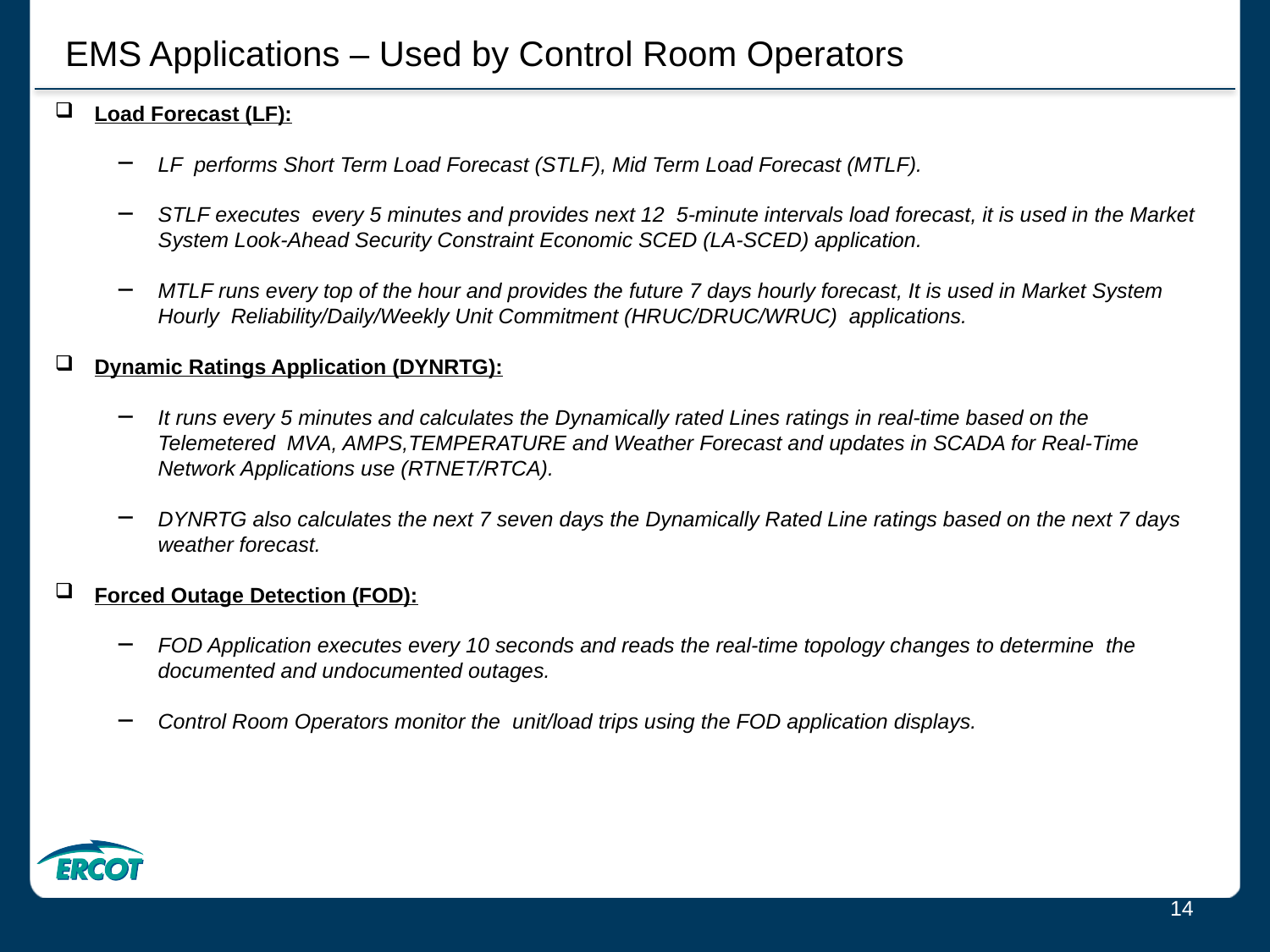

EMS Applications – Used by Control Room Operators
Load Forecast (LF):

LF  performs Short Term Load Forecast (STLF), Mid Term Load Forecast (MTLF).

STLF executes  every 5 minutes and provides next 12  5-minute intervals load forecast, it is used in the Market System Look-Ahead Security Constraint Economic SCED (LA-SCED) application.

MTLF runs every top of the hour and provides the future 7 days hourly forecast, It is used in Market System Hourly  Reliability/Daily/Weekly Unit Commitment (HRUC/DRUC/WRUC)  applications.

Dynamic Ratings Application (DYNRTG):

It runs every 5 minutes and calculates the Dynamically rated Lines ratings in real-time based on the Telemetered  MVA, AMPS,TEMPERATURE and Weather Forecast and updates in SCADA for Real-Time Network Applications use (RTNET/RTCA).

DYNRTG also calculates the next 7 seven days the Dynamically Rated Line ratings based on the next 7 days weather forecast.

Forced Outage Detection (FOD):

FOD Application executes every 10 seconds and reads the real-time topology changes to determine  the documented and undocumented outages.

Control Room Operators monitor the  unit/load trips using the FOD application displays.

14